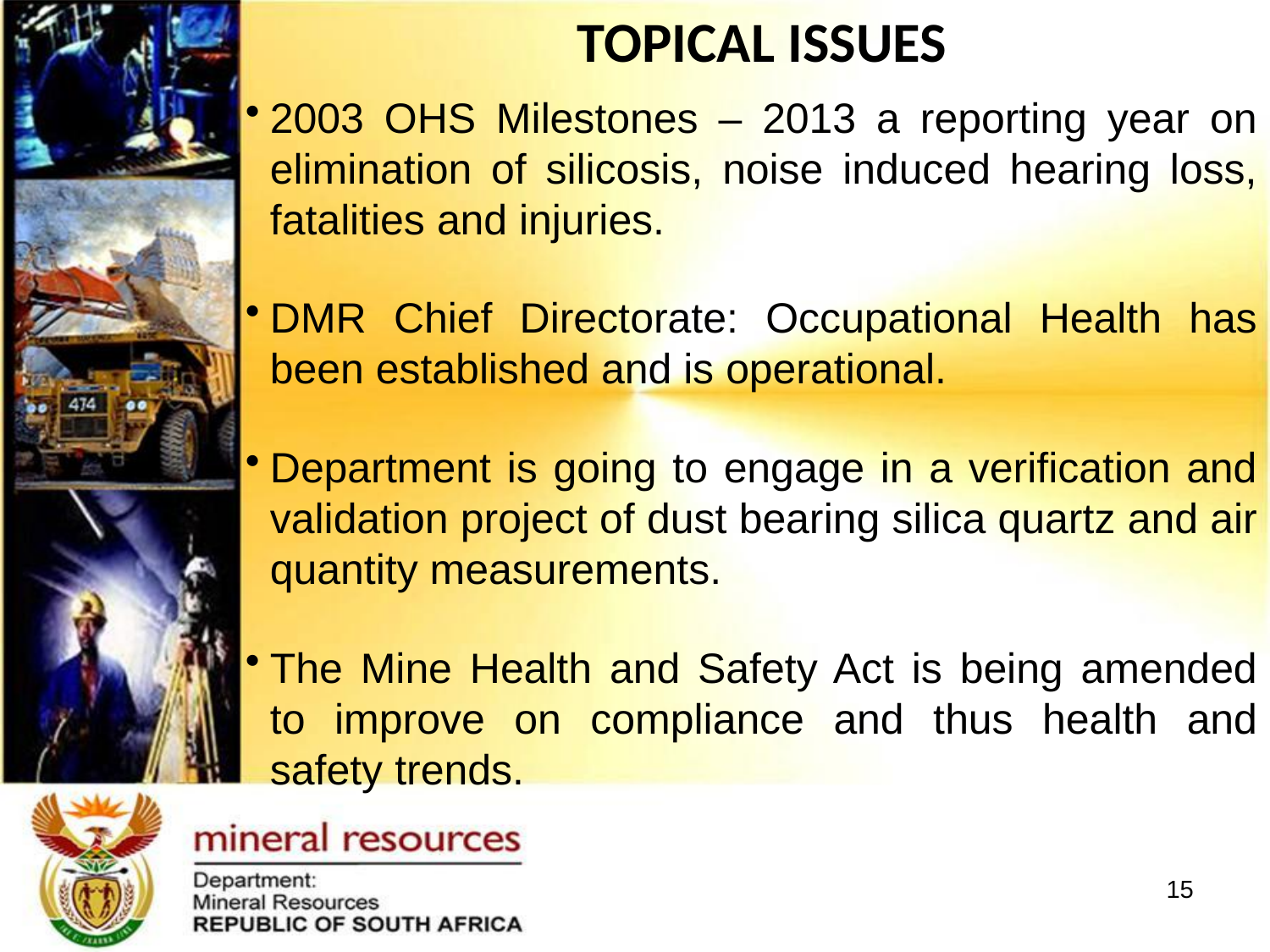

TOPICAL ISSUES
2003 OHS Milestones – 2013 a reporting year on elimination of silicosis, noise induced hearing loss, fatalities and injuries.

DMR Chief Directorate: Occupational Health has been established and is operational.

Department is going to engage in a verification and validation project of dust bearing silica quartz and air quantity measurements.

The Mine Health and Safety Act is being amended to improve on compliance and thus health and safety trends.

15